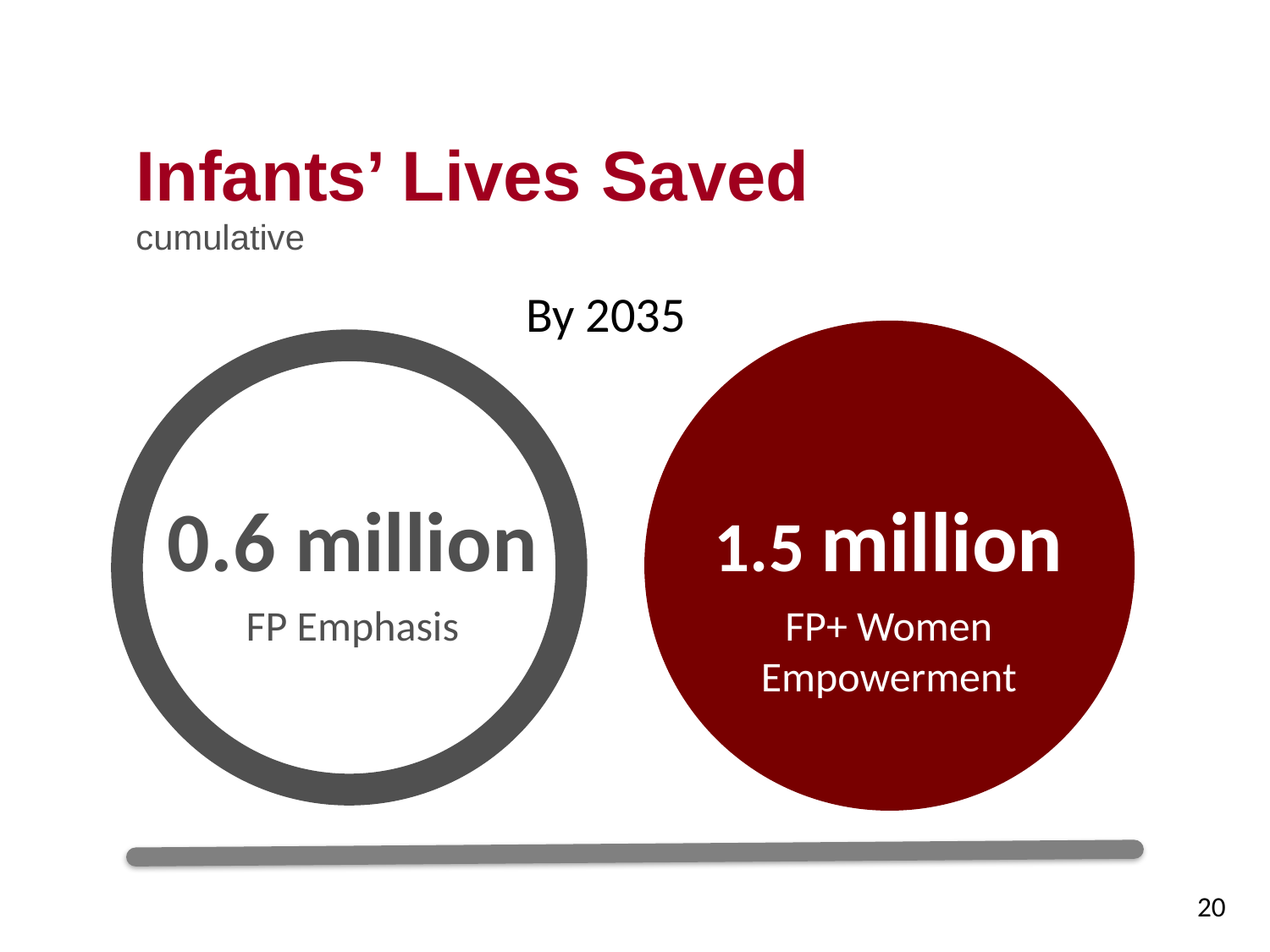

Infants’ Lives Saved
cumulative
By 2035

0.6 million
FP Emphasis
1.5 million
FP+ Women Empowerment
20